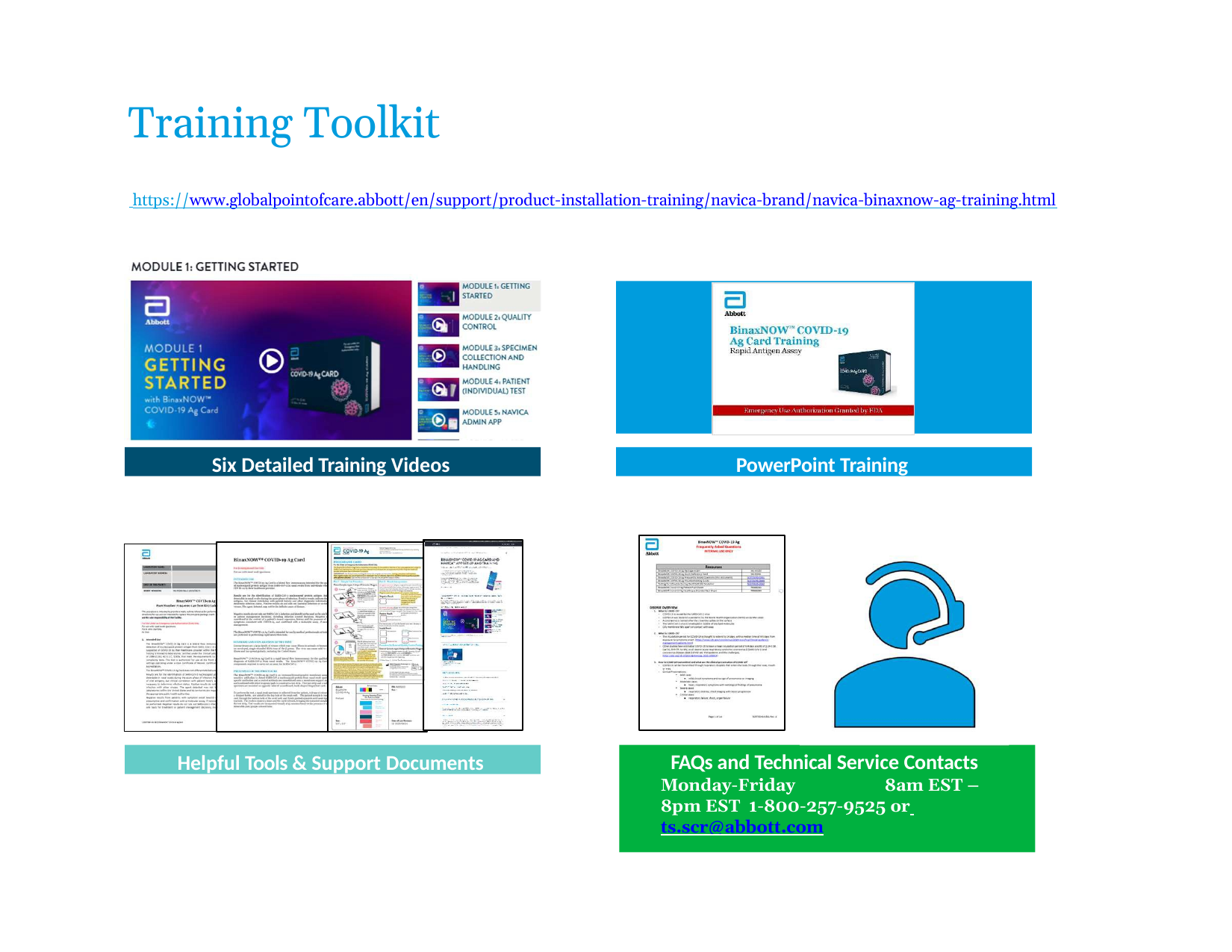

# Training Toolkit
 https://www.globalpointofcare.abbott/en/support/product-installation-training/navica-brand/navica-binaxnow-ag-training.html

Six Detailed Training Videos
PowerPoint Training

Helpful Tools & Support Documents

FAQs and Technical Service Contacts  Monday-Friday	8am EST – 8pm EST  1-800-257-9525 or ts.scr@abbott.com

Proprietary and confidential — do not distribute
34